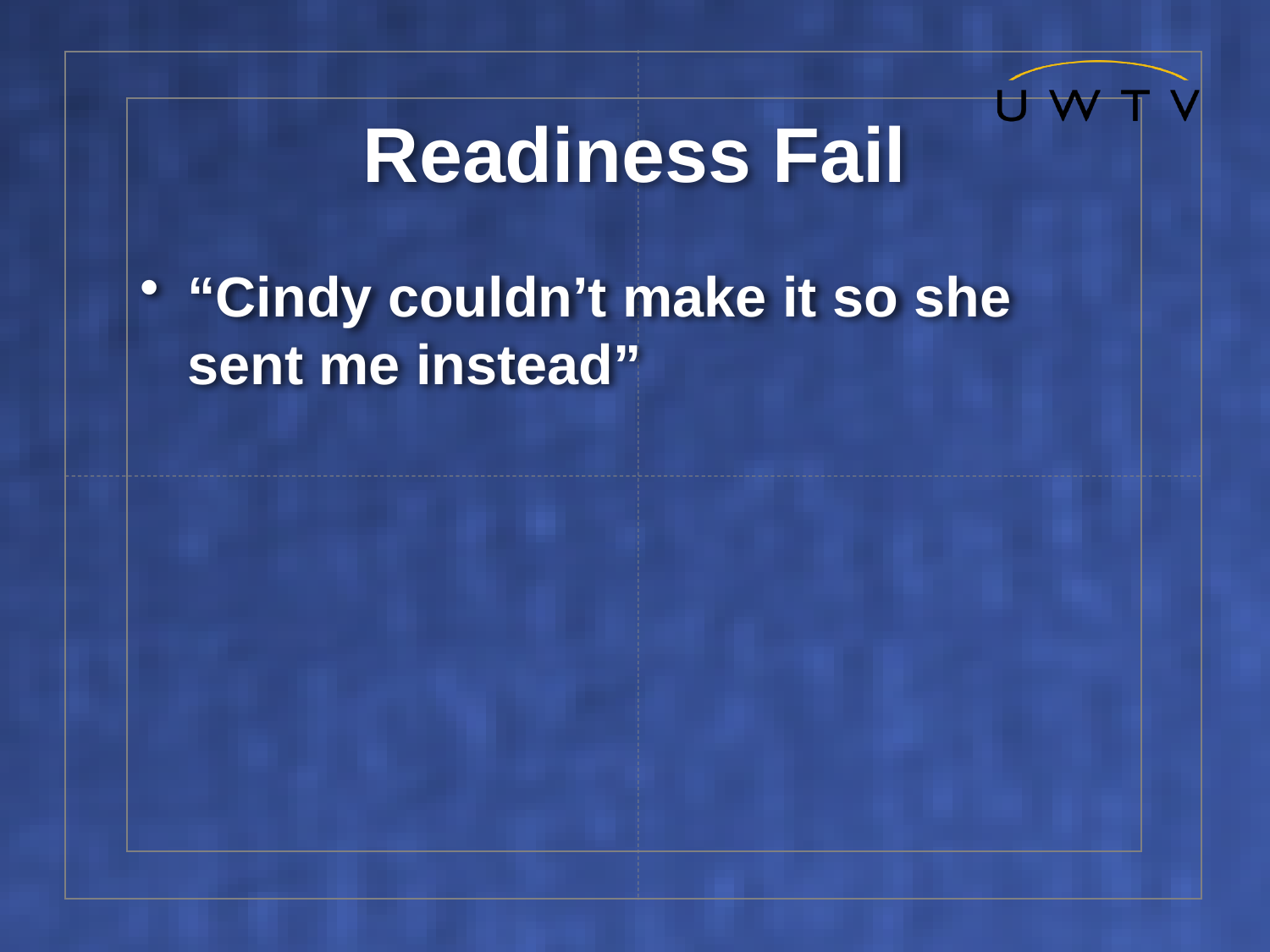

# Readiness Fail
“Cindy couldn’t make it so she sent me instead”